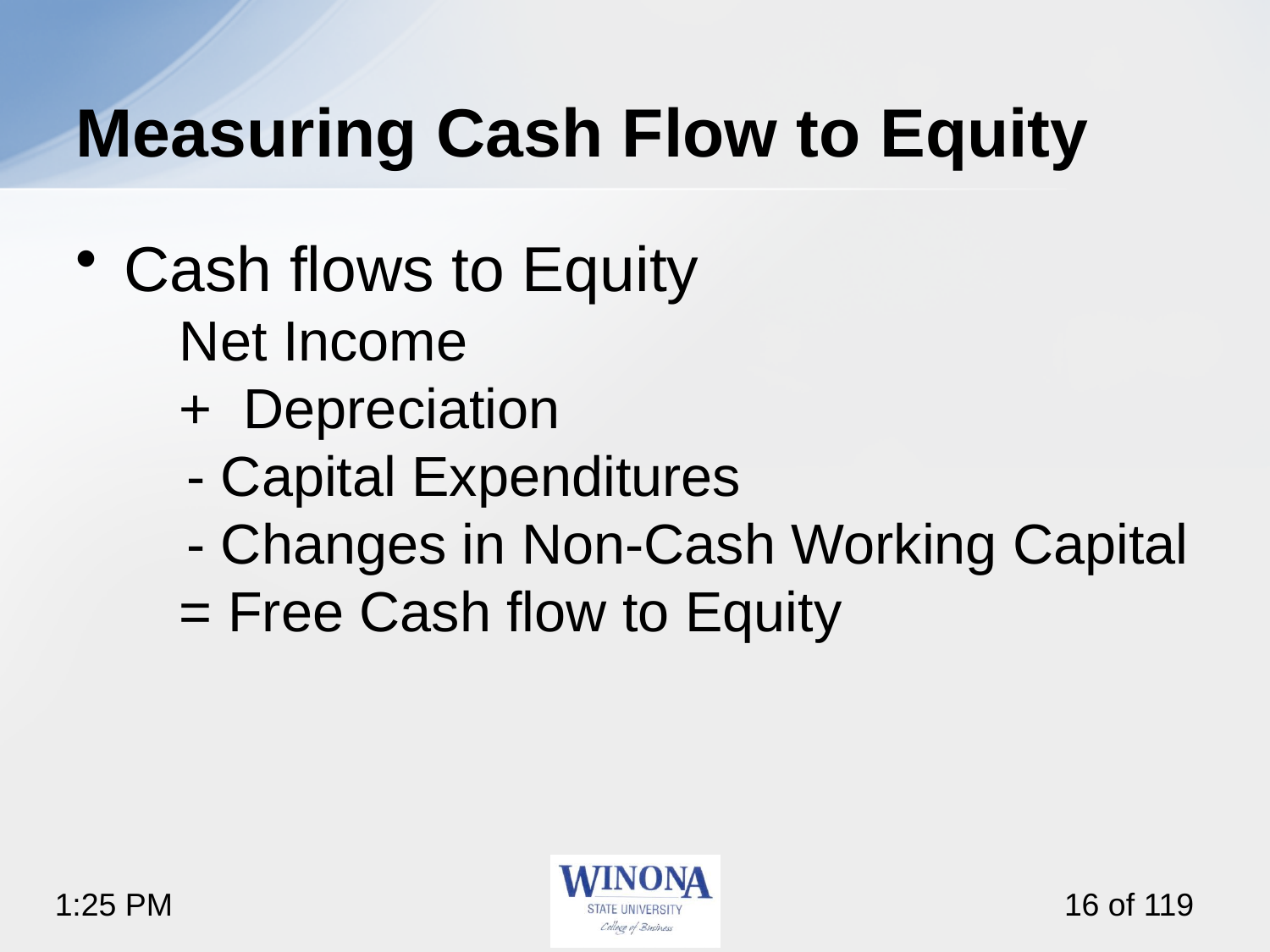

# Measuring Cash Flow to Equity
Cash flows to Equity
	Net Income
	+  Depreciation
   - Capital Expenditures
   - Changes in Non-Cash Working Capital
	= Free Cash flow to Equity